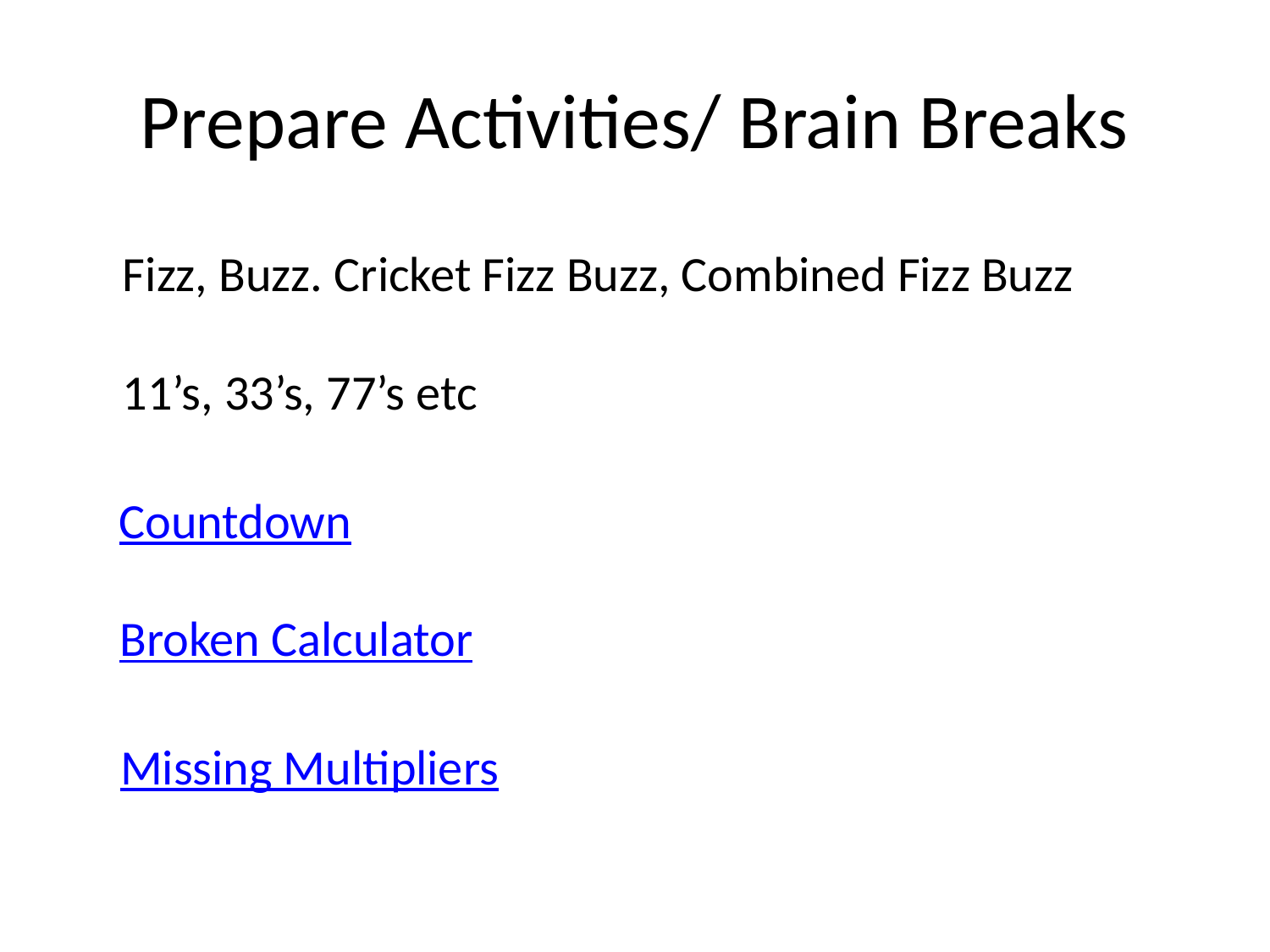

# Prepare Activities/ Brain Breaks
Fizz, Buzz. Cricket Fizz Buzz, Combined Fizz Buzz

11’s, 33’s, 77’s etc
Countdown
Broken Calculator
Missing Multipliers